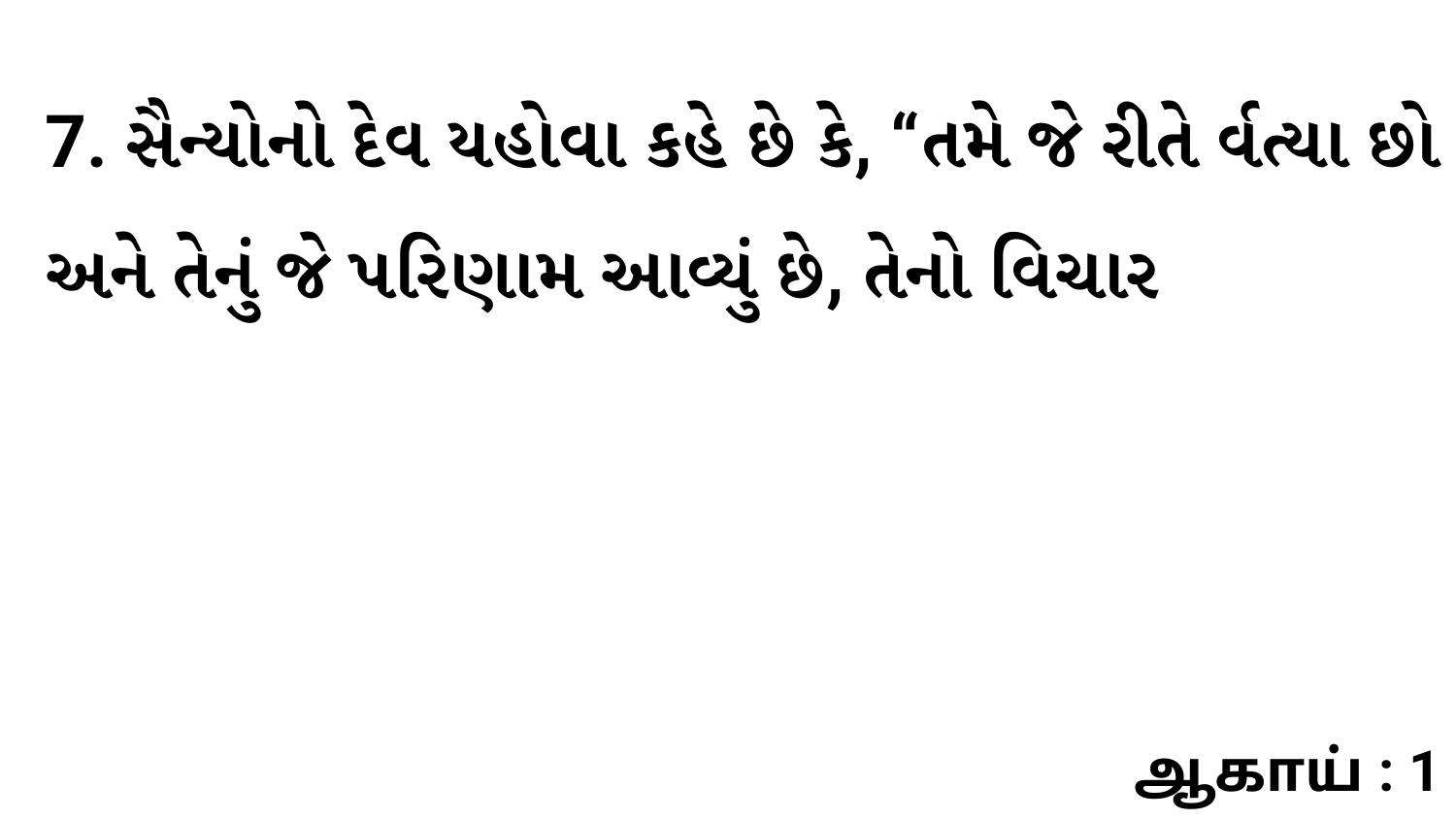

7. સૈન્યોનો દેવ યહોવા કહે છે કે, “તમે જે રીતે ર્વત્યા છો અને તેનું જે પરિણામ આવ્યું છે, તેનો વિચાર
ஆகாய் : 1